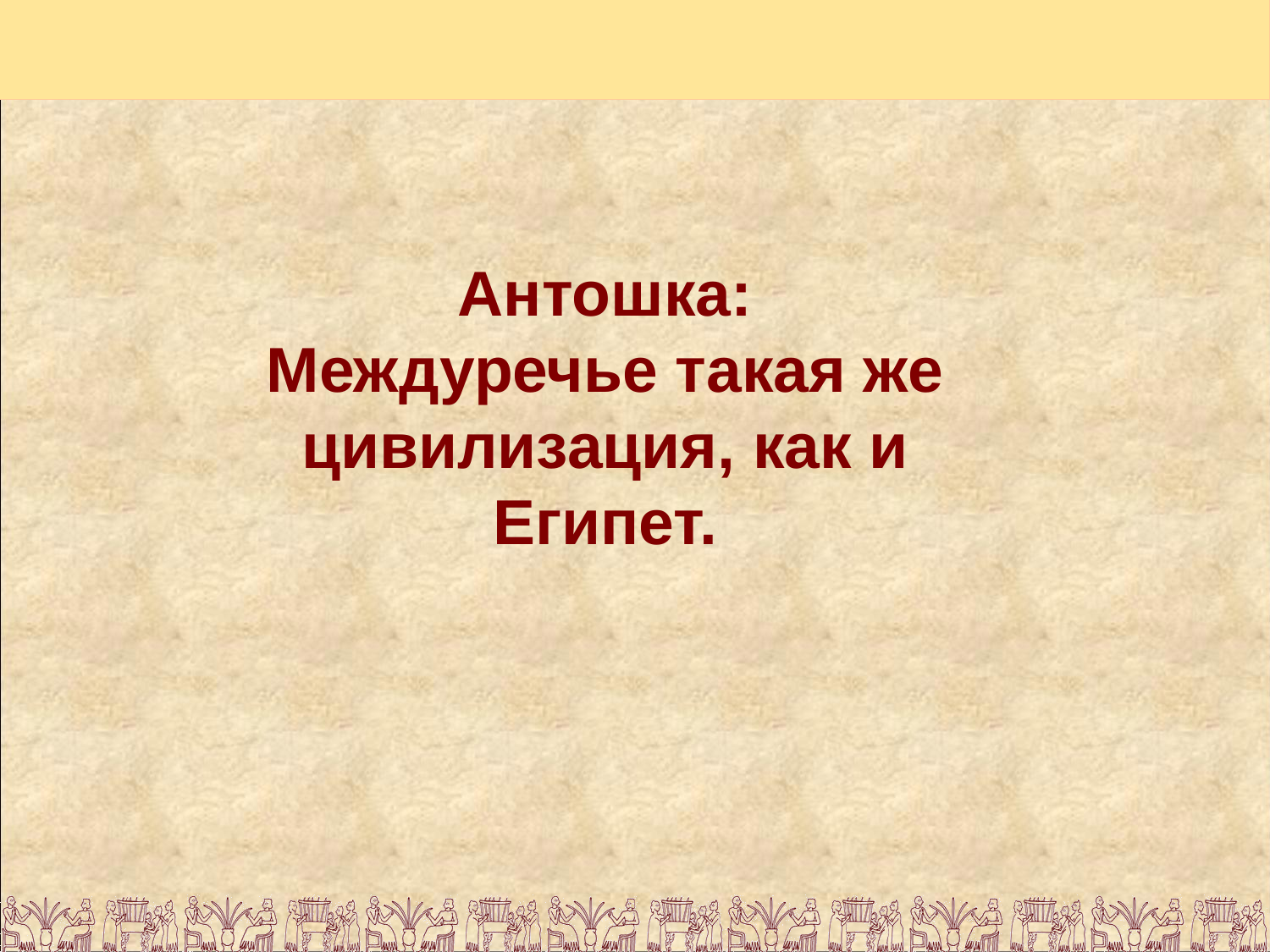

Антошка:
Междуречье такая же цивилизация, как и Египет.